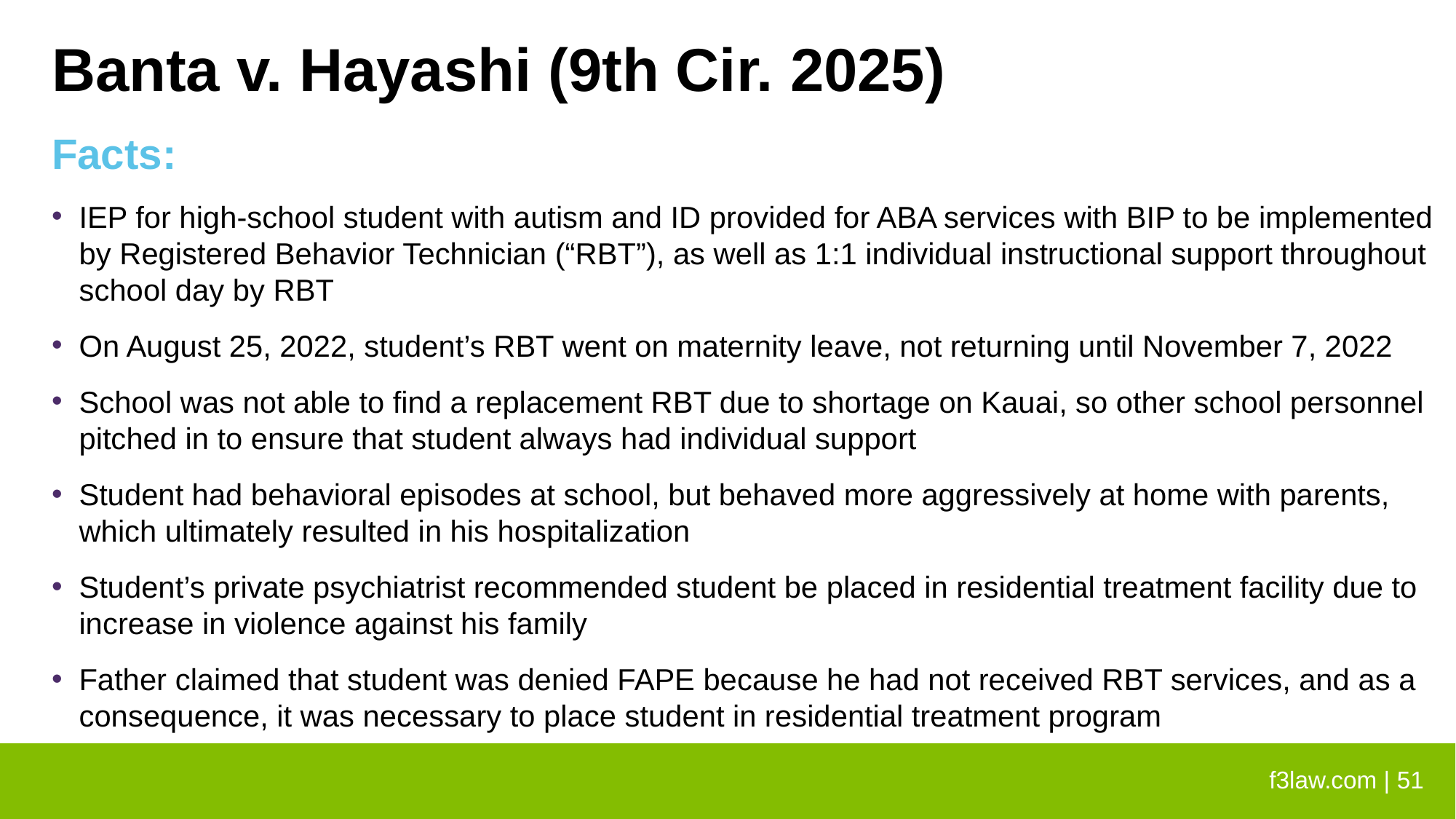

# Banta v. Hayashi (9th Cir. 2025)
Facts:
IEP for high-school student with autism and ID provided for ABA services with BIP to be implemented by Registered Behavior Technician (“RBT”), as well as 1:1 individual instructional support throughout school day by RBT
On August 25, 2022, student’s RBT went on maternity leave, not returning until November 7, 2022
School was not able to find a replacement RBT due to shortage on Kauai, so other school personnel pitched in to ensure that student always had individual support
Student had behavioral episodes at school, but behaved more aggressively at home with parents, which ultimately resulted in his hospitalization
Student’s private psychiatrist recommended student be placed in residential treatment facility due to increase in violence against his family
Father claimed that student was denied FAPE because he had not received RBT services, and as a consequence, it was necessary to place student in residential treatment program
 f3law.com | 51